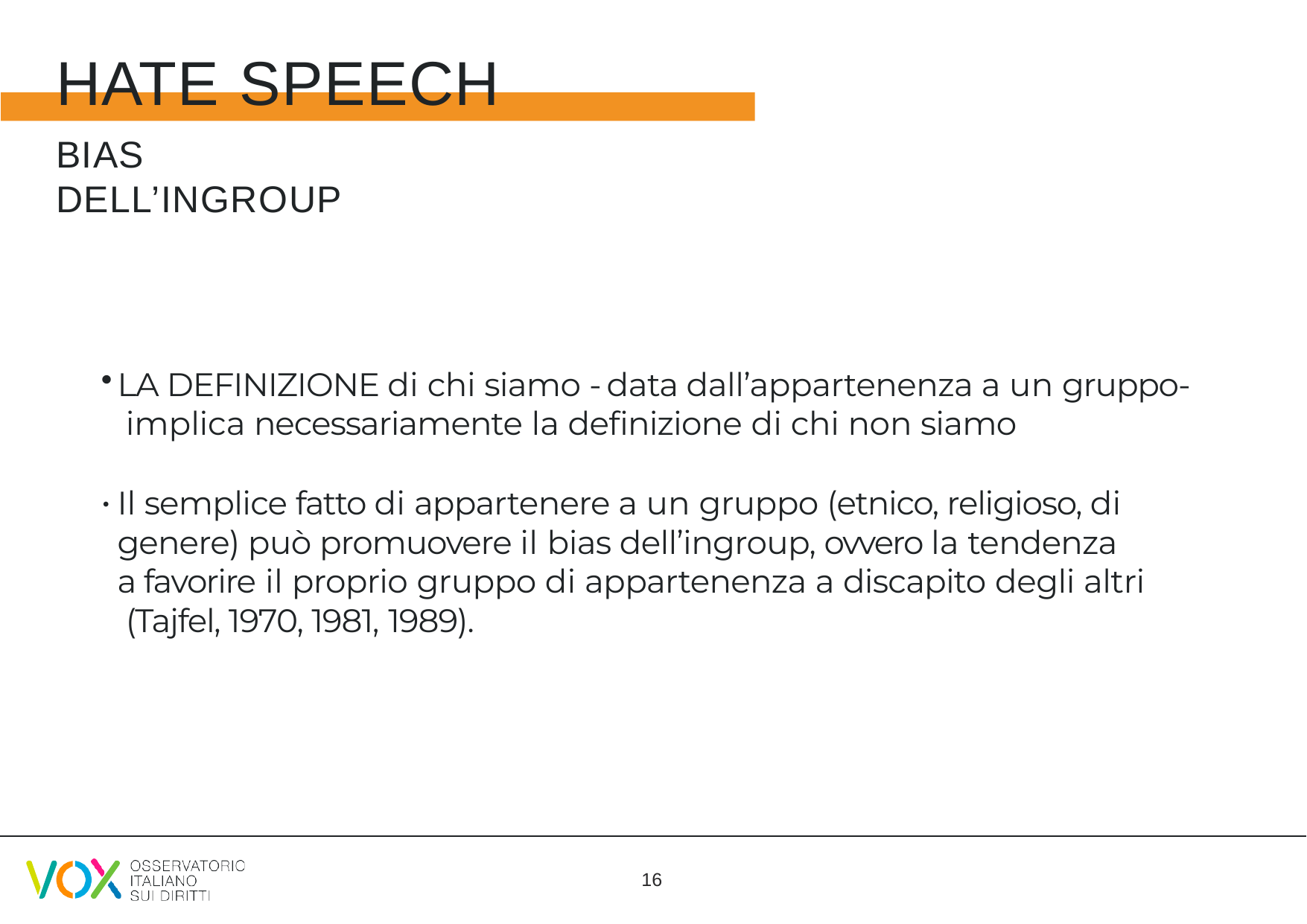

# HATE SPEECH

BIAS DELL’INGROUP
LA DEFINIZIONE di chi siamo - data dall’appartenenza a un gruppo-  implica necessariamente la definizione di chi non siamo

Il semplice fatto di appartenere a un gruppo (etnico, religioso, di  genere) può promuovere il bias dell’ingroup, ovvero la tendenza  a favorire il proprio gruppo di appartenenza a discapito degli altri  (Tajfel, 1970, 1981, 1989).

16